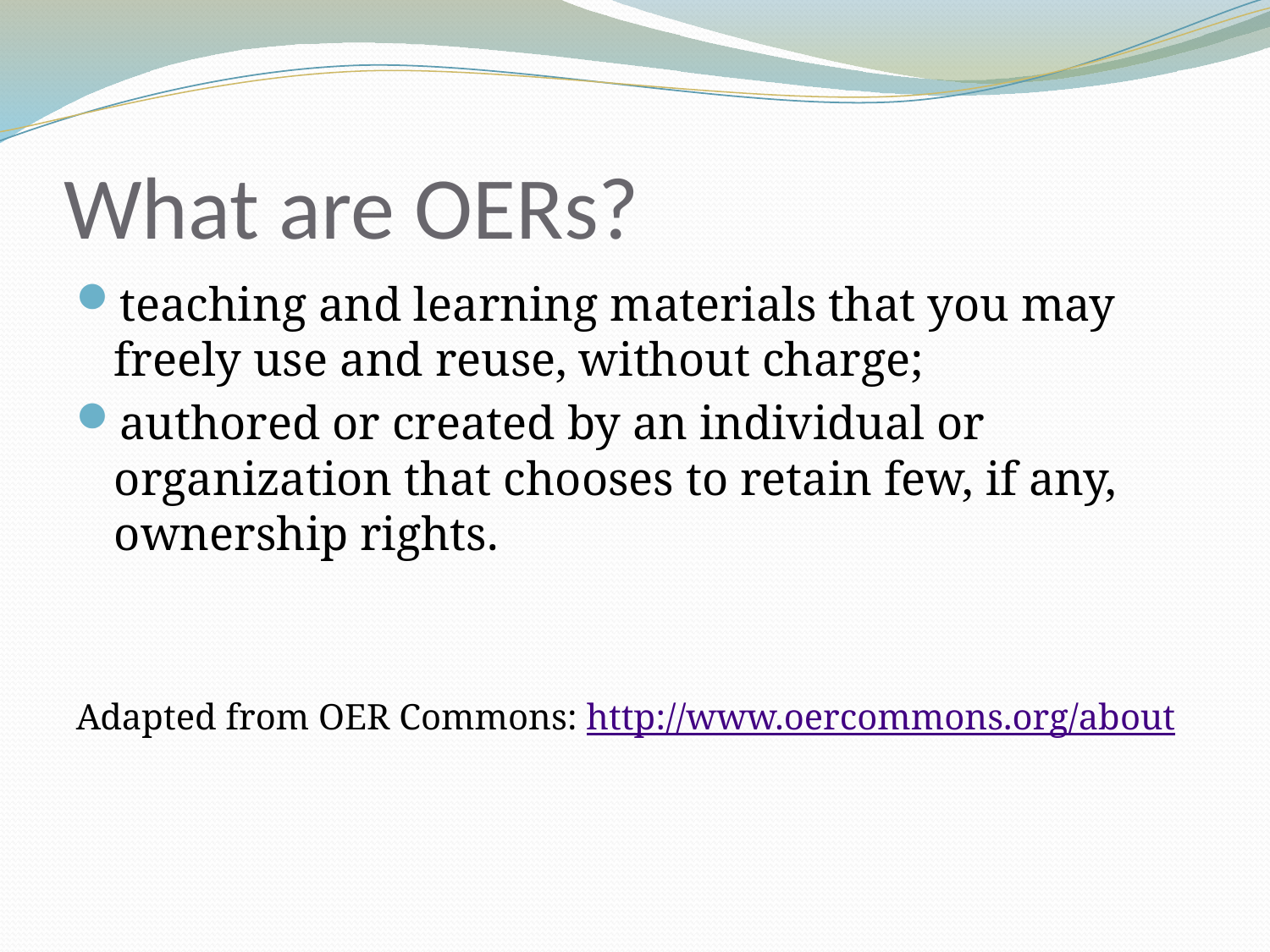

# What are OERs?
teaching and learning materials that you may freely use and reuse, without charge;
authored or created by an individual or organization that chooses to retain few, if any, ownership rights.

Adapted from OER Commons: http://www.oercommons.org/about